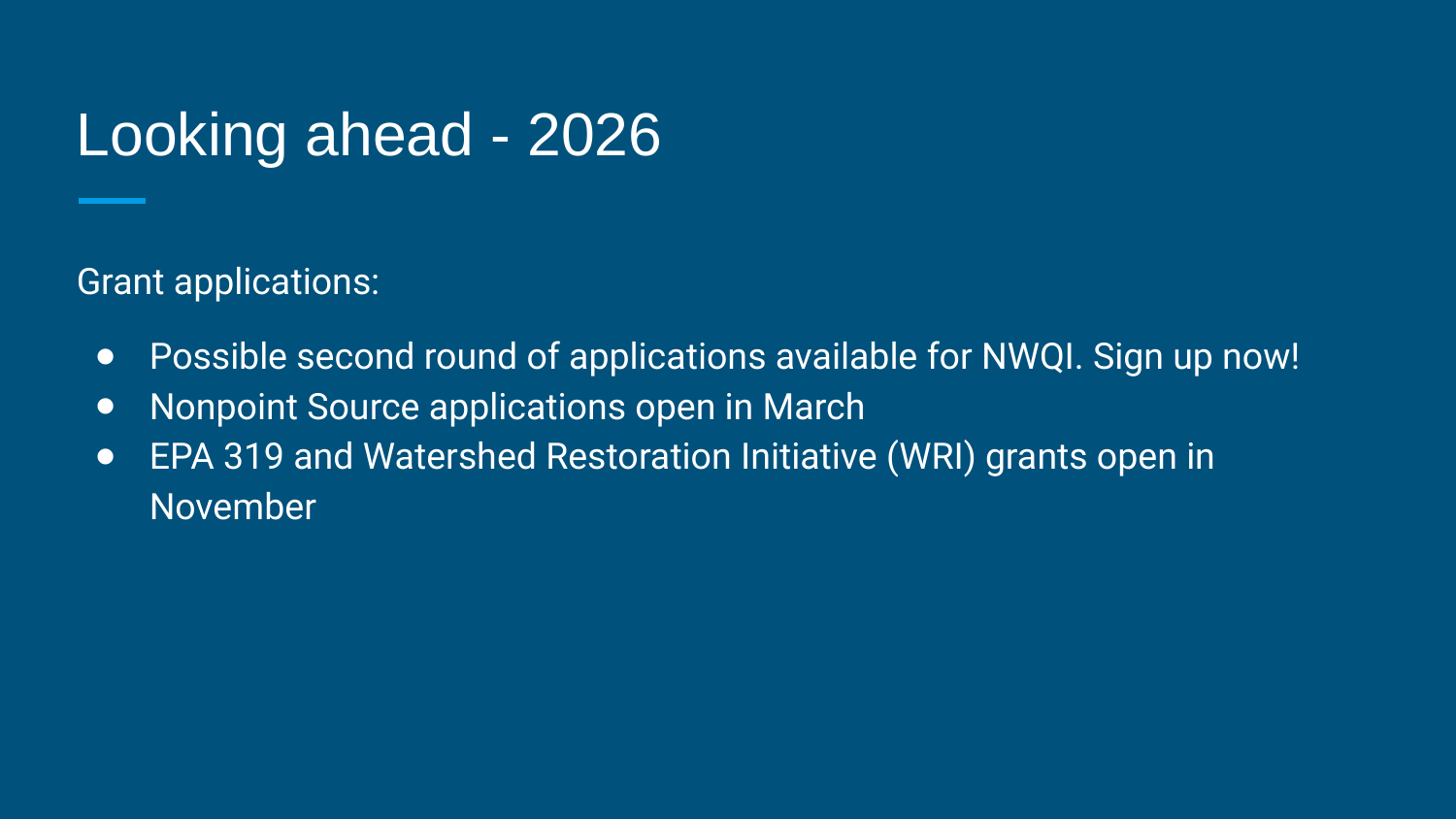

# Looking ahead - 2026
Grant applications:
Possible second round of applications available for NWQI. Sign up now!
Nonpoint Source applications open in March
EPA 319 and Watershed Restoration Initiative (WRI) grants open in November